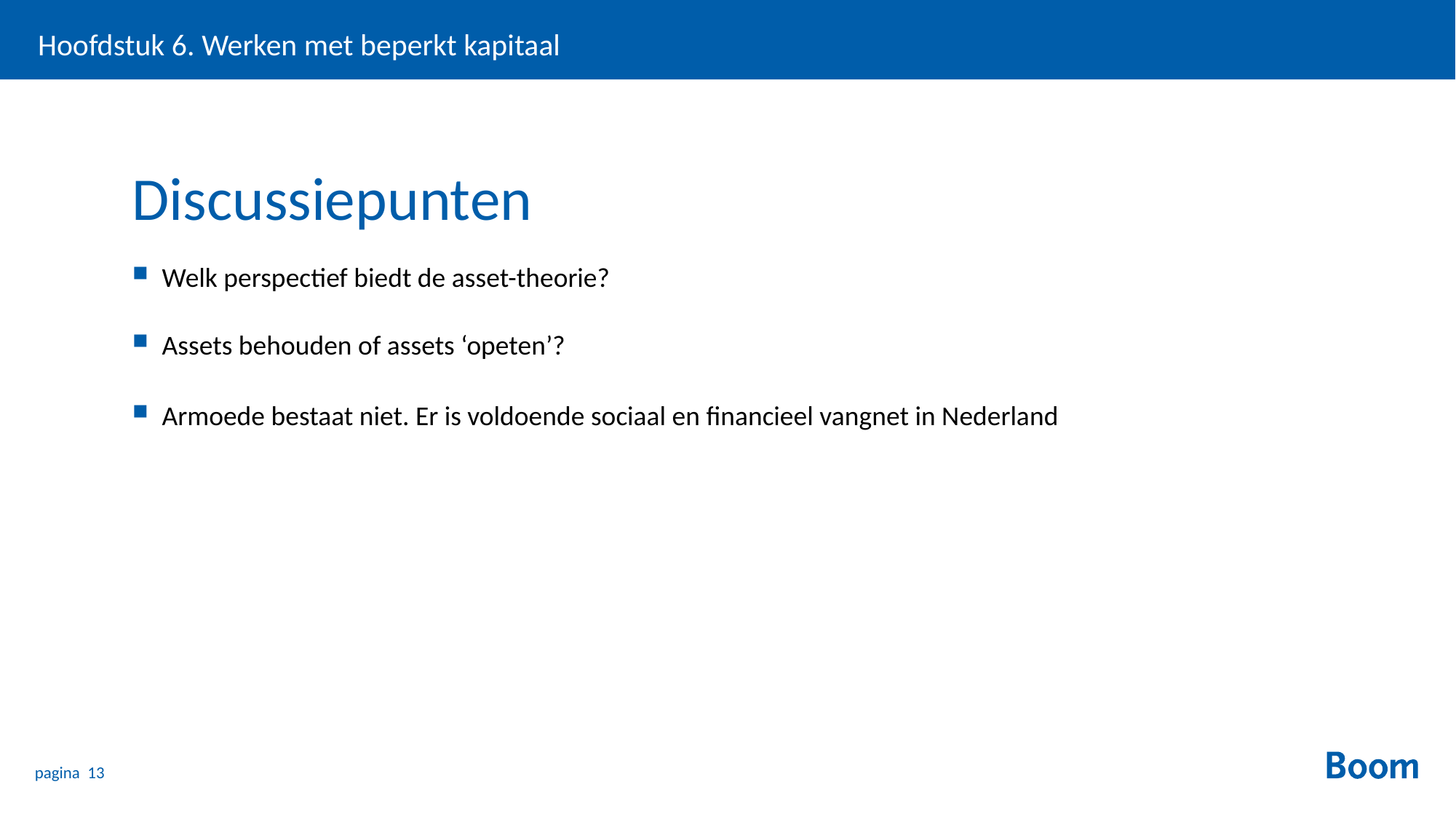

Hoofdstuk 6. Werken met beperkt kapitaal
# Discussiepunten
Welk perspectief biedt de asset-theorie?
Assets behouden of assets ‘opeten’?
Armoede bestaat niet. Er is voldoende sociaal en financieel vangnet in Nederland

pagina  13